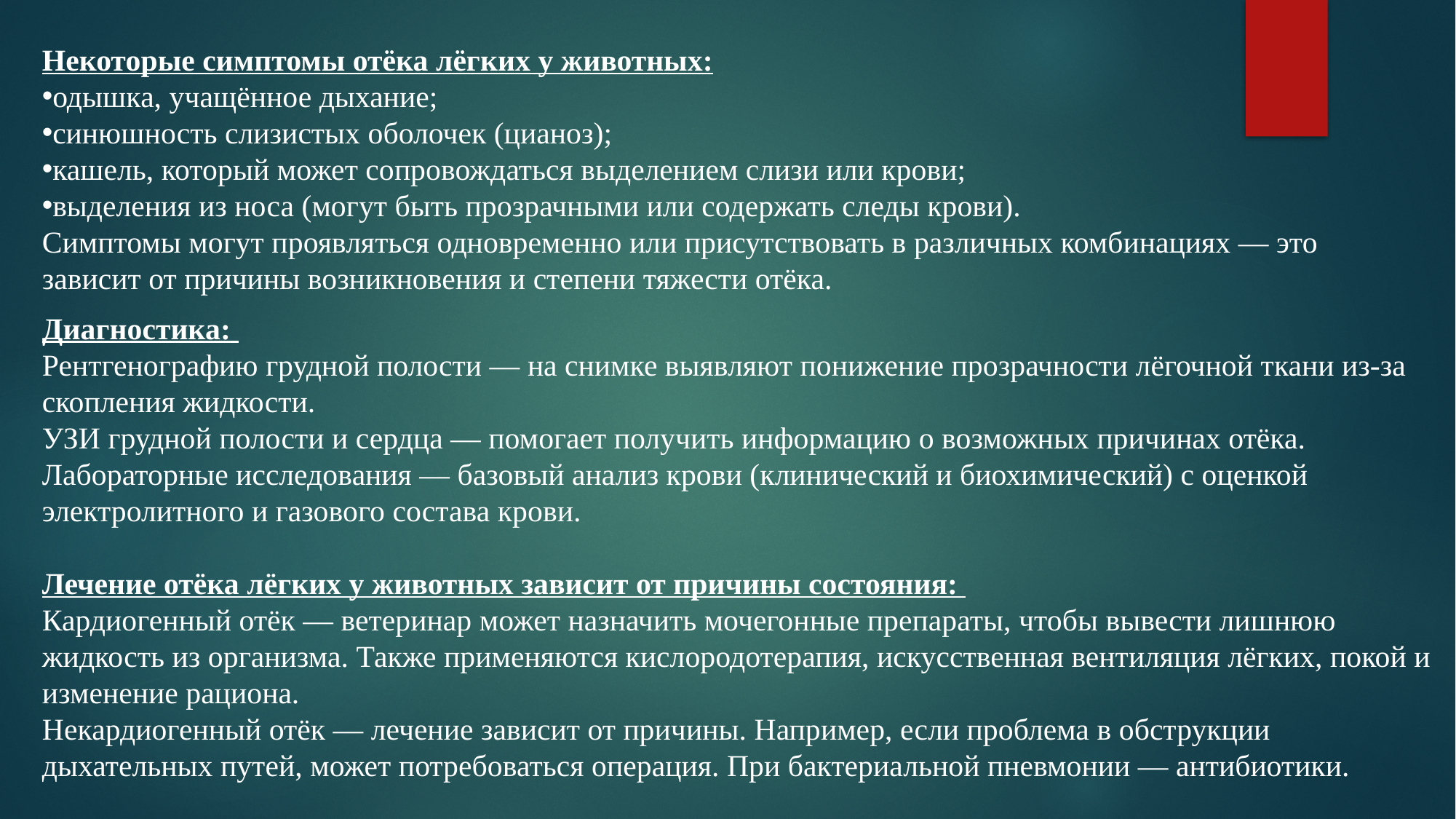

Некоторые симптомы отёка лёгких у животных:
одышка, учащённое дыхание;
синюшность слизистых оболочек (цианоз);
кашель, который может сопровождаться выделением слизи или крови;
выделения из носа (могут быть прозрачными или содержать следы крови).
Симптомы могут проявляться одновременно или присутствовать в различных комбинациях — это зависит от причины возникновения и степени тяжести отёка.
Диагностика:
Рентгенографию грудной полости — на снимке выявляют понижение прозрачности лёгочной ткани из-за скопления жидкости.
УЗИ грудной полости и сердца — помогает получить информацию о возможных причинах отёка.
Лабораторные исследования — базовый анализ крови (клинический и биохимический) с оценкой электролитного и газового состава крови.

Лечение отёка лёгких у животных зависит от причины состояния:
Кардиогенный отёк — ветеринар может назначить мочегонные препараты, чтобы вывести лишнюю жидкость из организма. Также применяются кислородотерапия, искусственная вентиляция лёгких, покой и изменение рациона.
Некардиогенный отёк — лечение зависит от причины. Например, если проблема в обструкции дыхательных путей, может потребоваться операция. При бактериальной пневмонии — антибиотики.